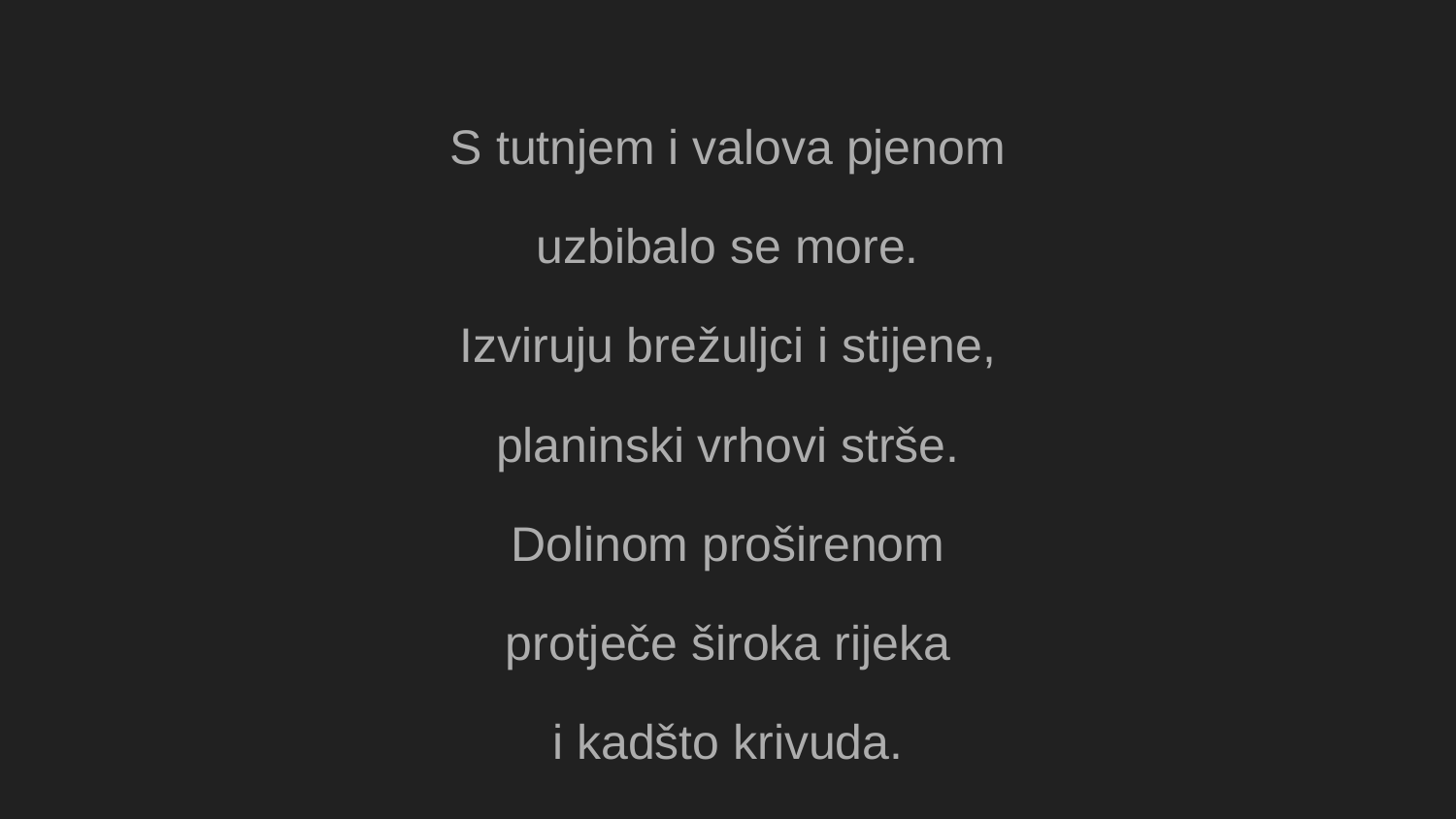

S tutnjem i valova pjenom
uzbibalo se more.
Izviruju brežuljci i stijene,
planinski vrhovi strše.
Dolinom proširenom
protječe široka rijeka
i kadšto krivuda.